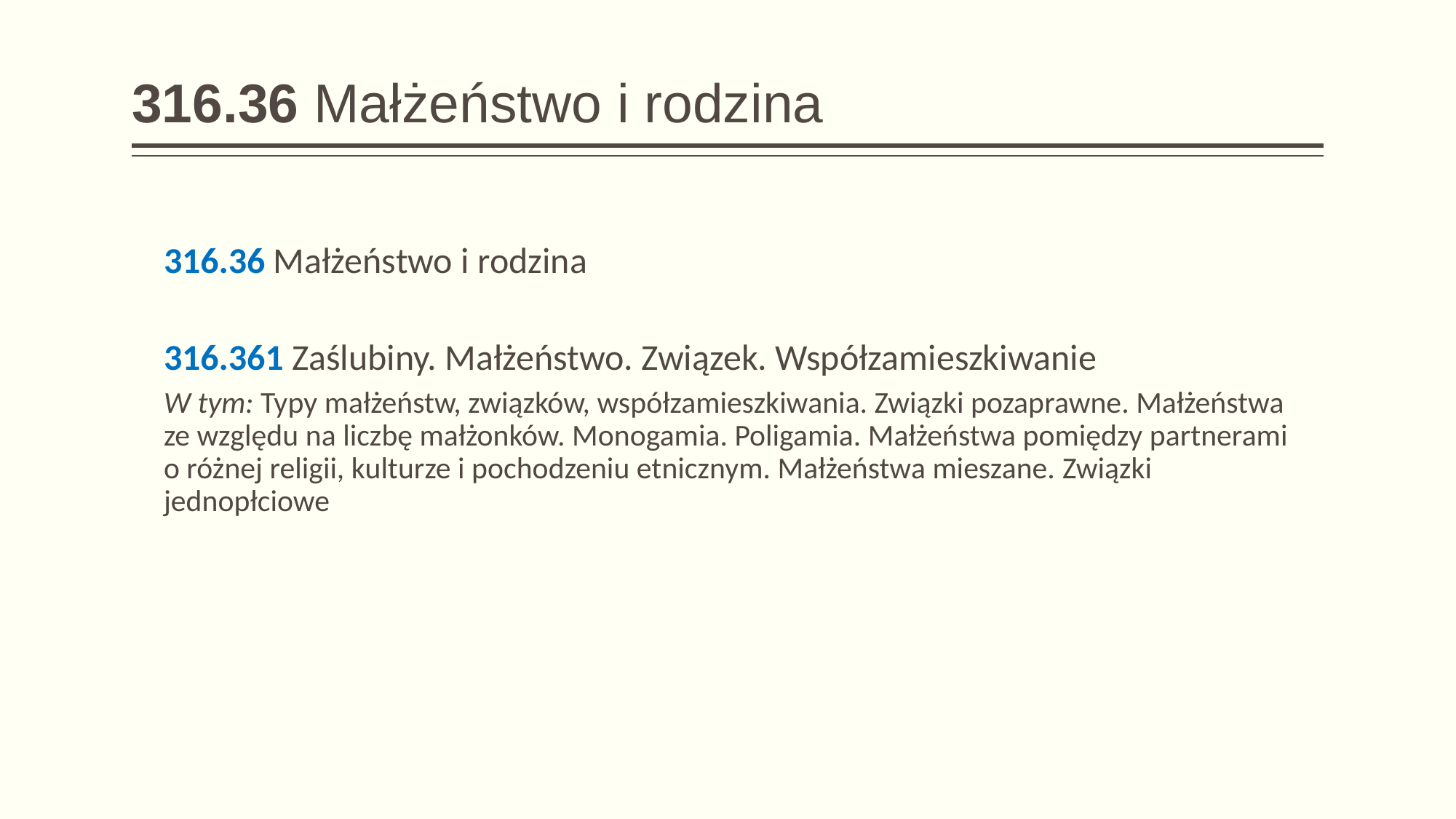

# 316.36 Małżeństwo i rodzina

316.36 Małżeństwo i rodzina

316.361 Zaślubiny. Małżeństwo. Związek. Współzamieszkiwanie
W tym: Typy małżeństw, związków, współzamieszkiwania. Związki pozaprawne. Małżeństwa
ze względu na liczbę małżonków. Monogamia. Poligamia. Małżeństwa pomiędzy partnerami
o różnej religii, kulturze i pochodzeniu etnicznym. Małżeństwa mieszane. Związki  jednopłciowe